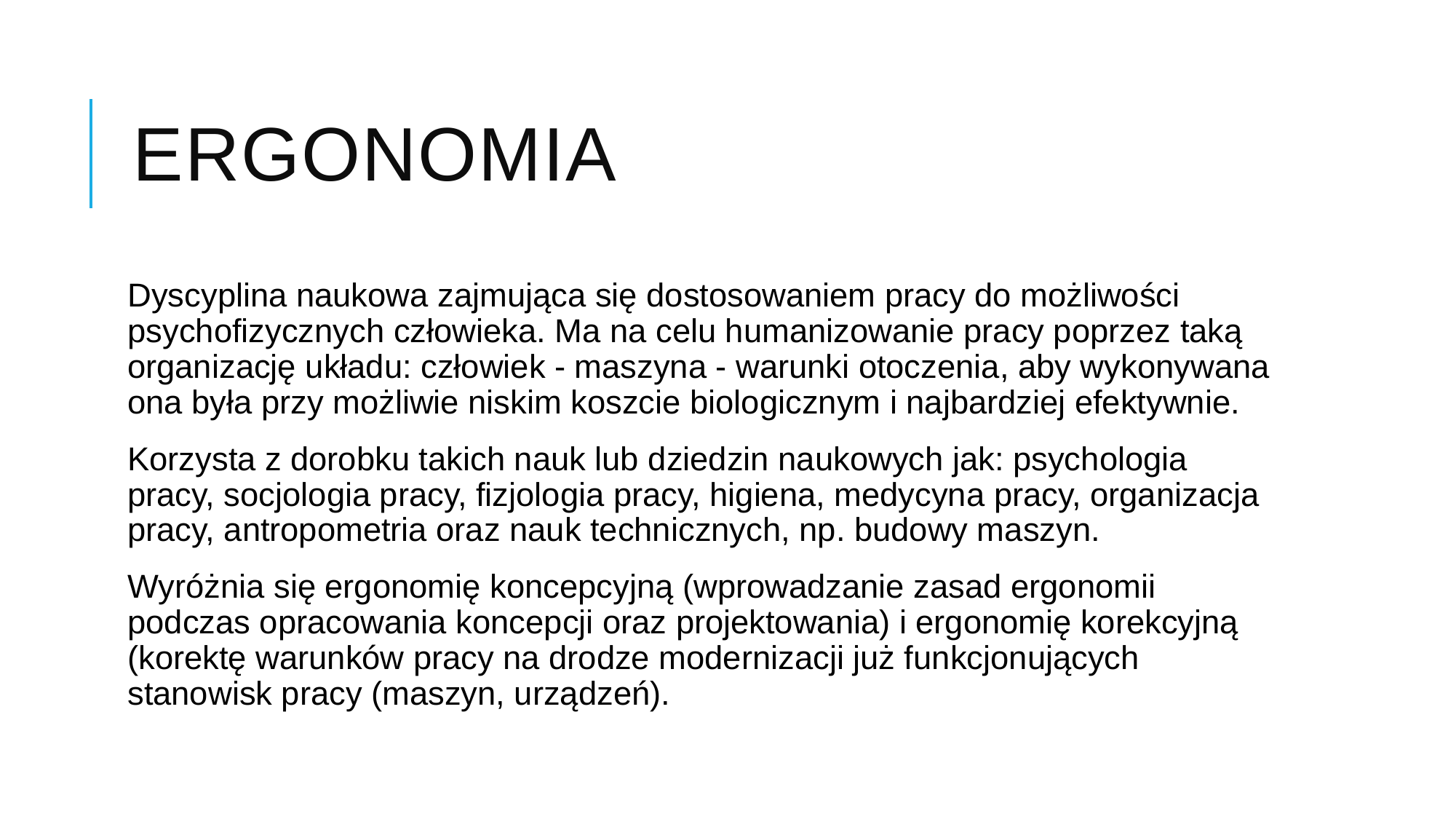

# Ergonomia
Dyscyplina naukowa zajmująca się dostosowaniem pracy do możliwości psychofizycznych człowieka. Ma na celu humanizowanie pracy poprzez taką organizację układu: człowiek - maszyna - warunki otoczenia, aby wykonywana ona była przy możliwie niskim koszcie biologicznym i najbardziej efektywnie.
Korzysta z dorobku takich nauk lub dziedzin naukowych jak: psychologia pracy, socjologia pracy, fizjologia pracy, higiena, medycyna pracy, organizacja pracy, antropometria oraz nauk technicznych, np. budowy maszyn.
Wyróżnia się ergonomię koncepcyjną (wprowadzanie zasad ergonomii podczas opracowania koncepcji oraz projektowania) i ergonomię korekcyjną (korektę warunków pracy na drodze modernizacji już funkcjonujących stanowisk pracy (maszyn, urządzeń).